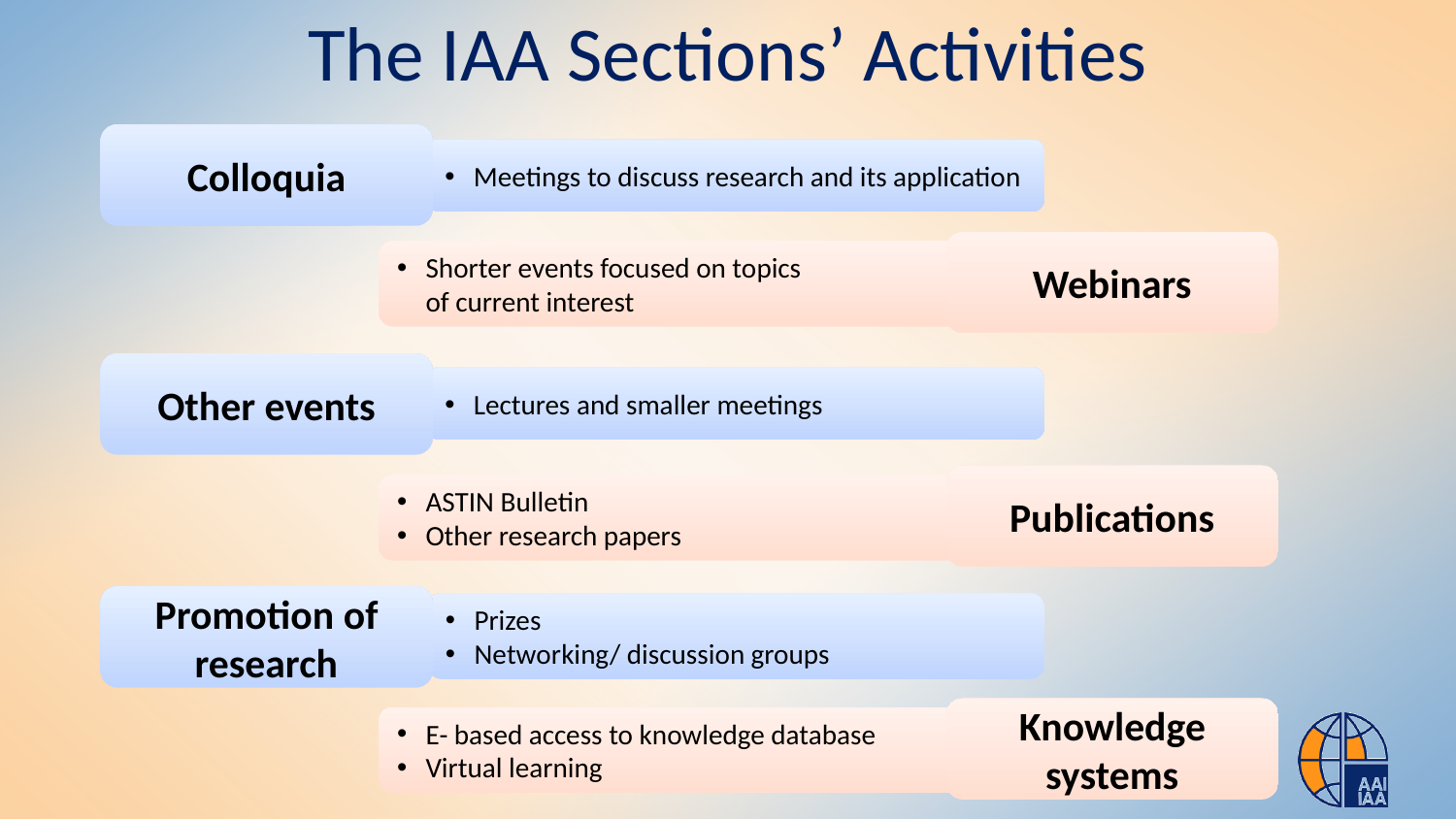

# The IAA Sections’ Activities
Colloquia
Meetings to discuss research and its application
Webinars
Shorter events focused on topics
of current interest
Other events
Lectures and smaller meetings
Publications
ASTIN Bulletin
Other research papers
Promotion of research
Prizes
Networking/ discussion groups
Knowledge systems
E- based access to knowledge database
Virtual learning